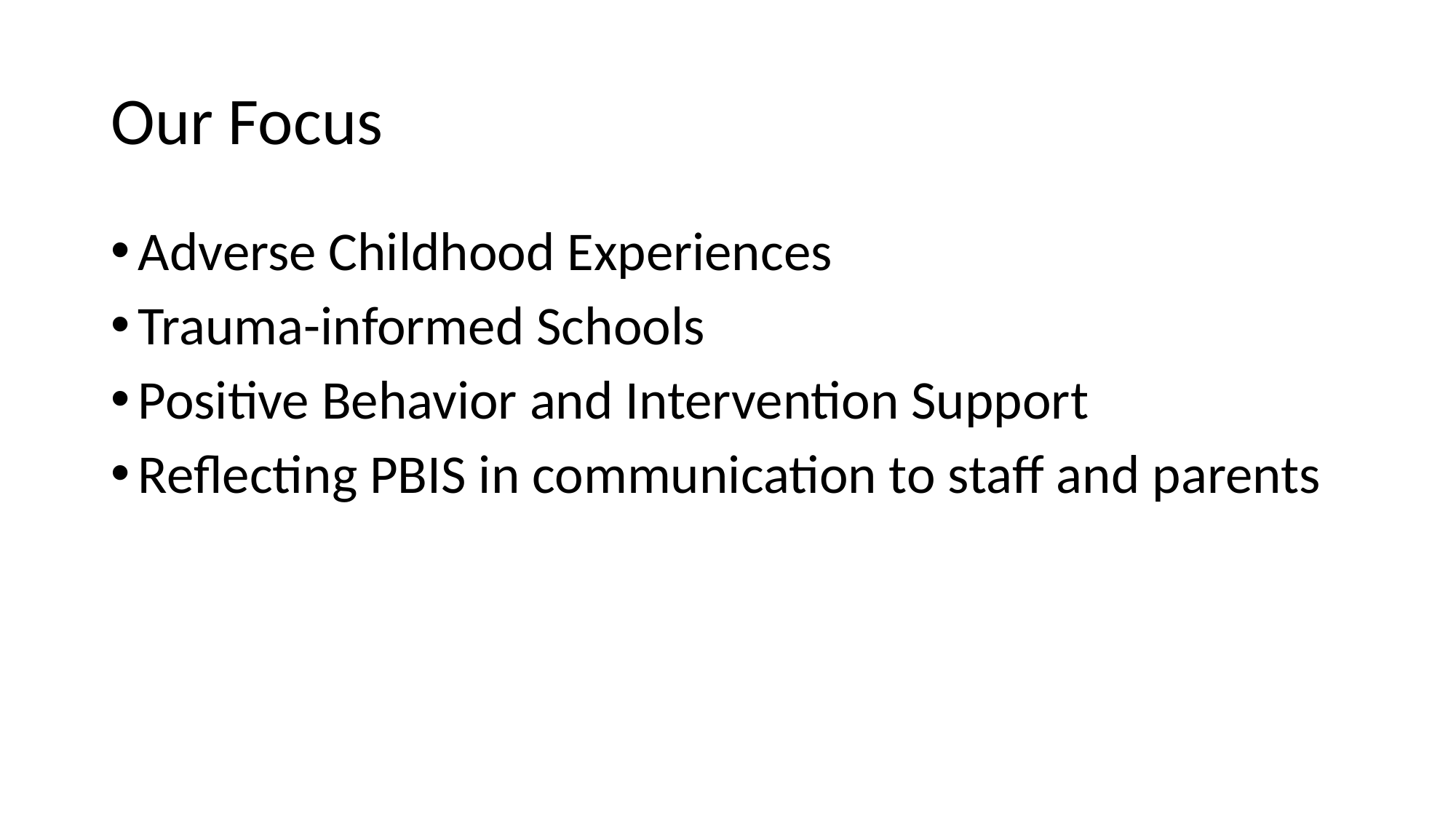

# Our Focus
Adverse Childhood Experiences
Trauma-informed Schools
Positive Behavior and Intervention Support
Reflecting PBIS in communication to staff and parents